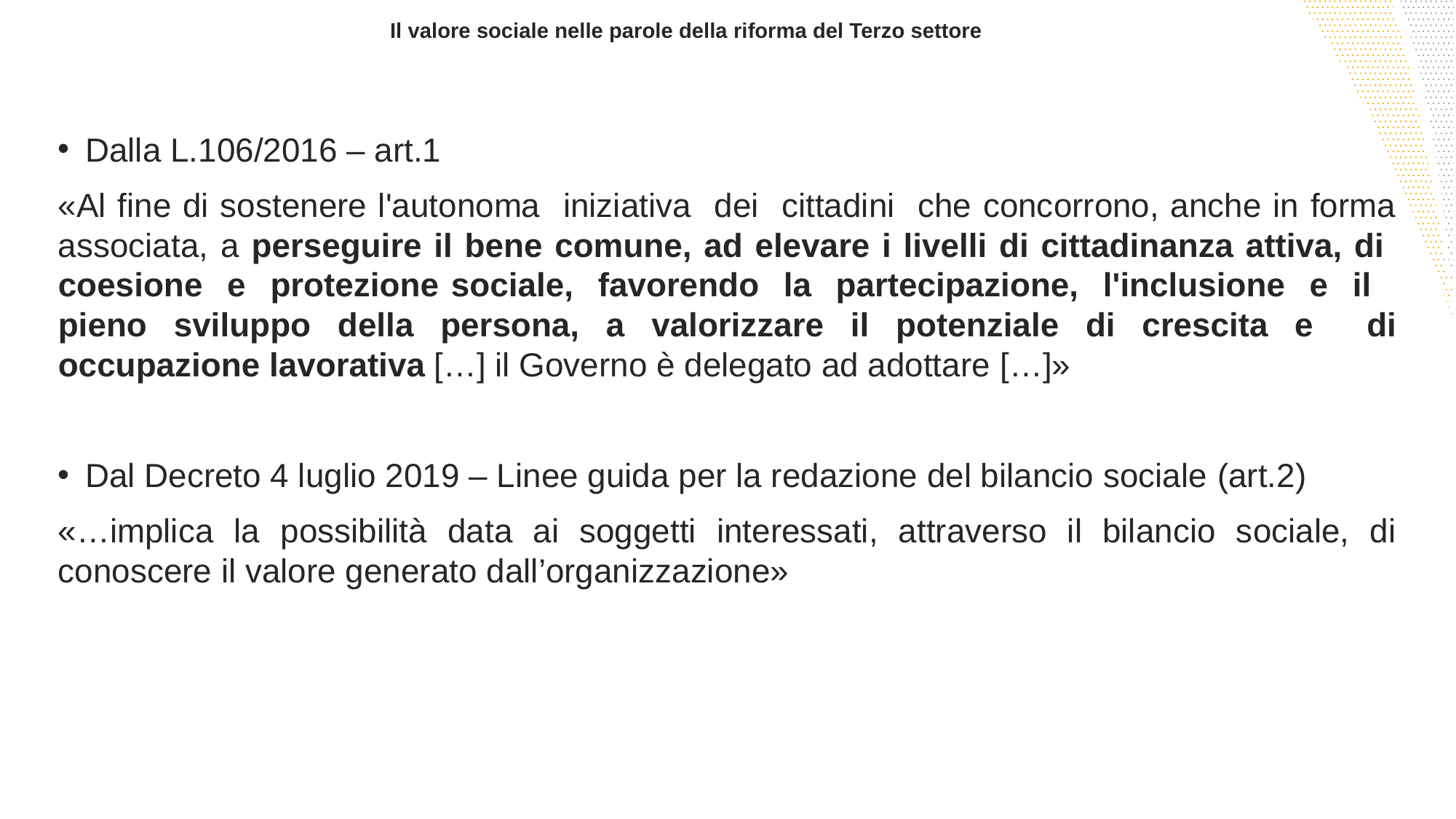

Il valore sociale nelle parole della riforma del Terzo settore
Dalla L.106/2016 – art.1
«Al fine di sostenere l'autonoma  iniziativa  dei  cittadini  che concorrono, anche in forma associata, a perseguire il bene comune, ad elevare i livelli di cittadinanza attiva, di  coesione  e  protezione sociale,  favorendo  la  partecipazione,  l'inclusione  e  il   pieno sviluppo della persona, a valorizzare il potenziale di crescita e  di occupazione lavorativa […] il Governo è delegato ad adottare […]»

Dal Decreto 4 luglio 2019 – Linee guida per la redazione del bilancio sociale (art.2)
«…implica la possibilità data ai soggetti interessati, attraverso il bilancio sociale, di conoscere il valore generato dall’organizzazione»